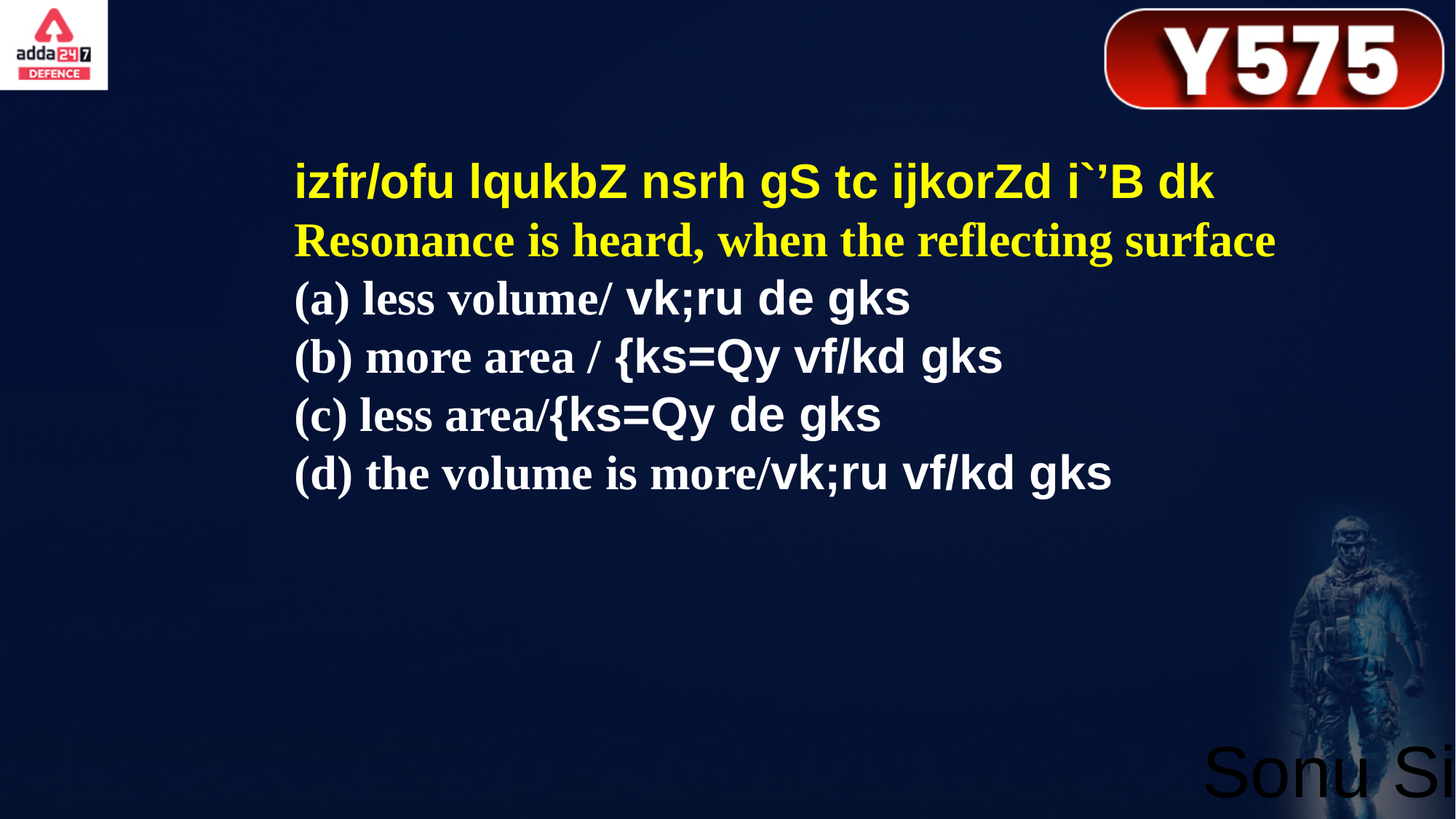

izfr/ofu lqukbZ nsrh gS tc ijkorZd i`’B dk
Resonance is heard, when the reflecting surface
(a) less volume/ vk;ru de gks
(b) more area / {ks=Qy vf/kd gks
(c) less area/{ks=Qy de gks
(d) the volume is more/vk;ru vf/kd gks
Sonu Sir